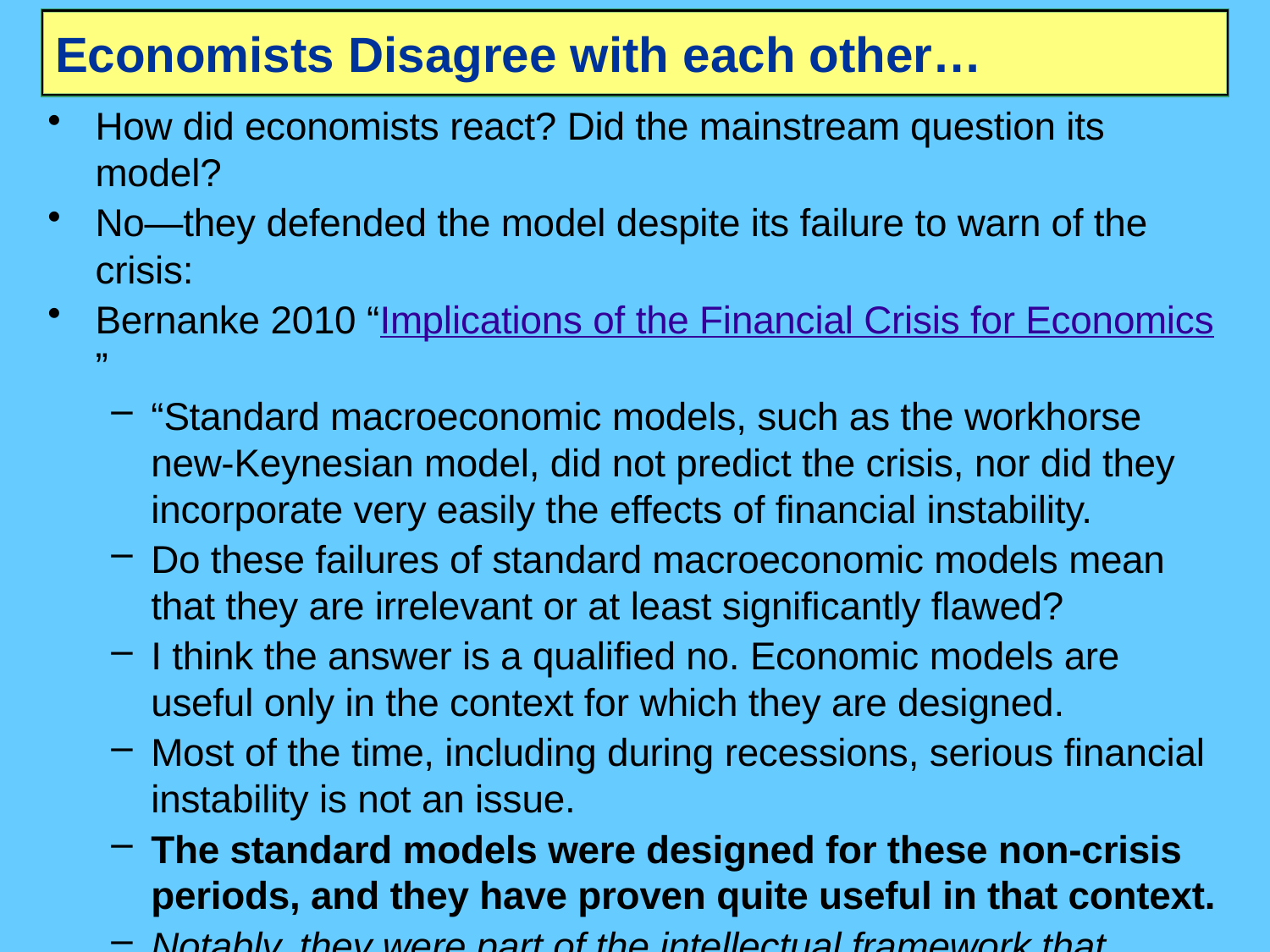

# Economists Disagree with each other…
How did economists react? Did the mainstream question its model?
No—they defended the model despite its failure to warn of the crisis:
Bernanke 2010 “Implications of the Financial Crisis for Economics”
“Standard macroeconomic models, such as the workhorse new-Keynesian model, did not predict the crisis, nor did they incorporate very easily the effects of financial instability.
Do these failures of standard macroeconomic models mean that they are irrelevant or at least significantly flawed?
I think the answer is a qualified no. Economic models are useful only in the context for which they are designed.
Most of the time, including during recessions, serious financial instability is not an issue.
The standard models were designed for these non-crisis periods, and they have proven quite useful in that context.
Notably, they were part of the intellectual framework that helped deliver low inflation and macroeconomic stability in most industrial countries during the two decades that began in the mid-1980s.”